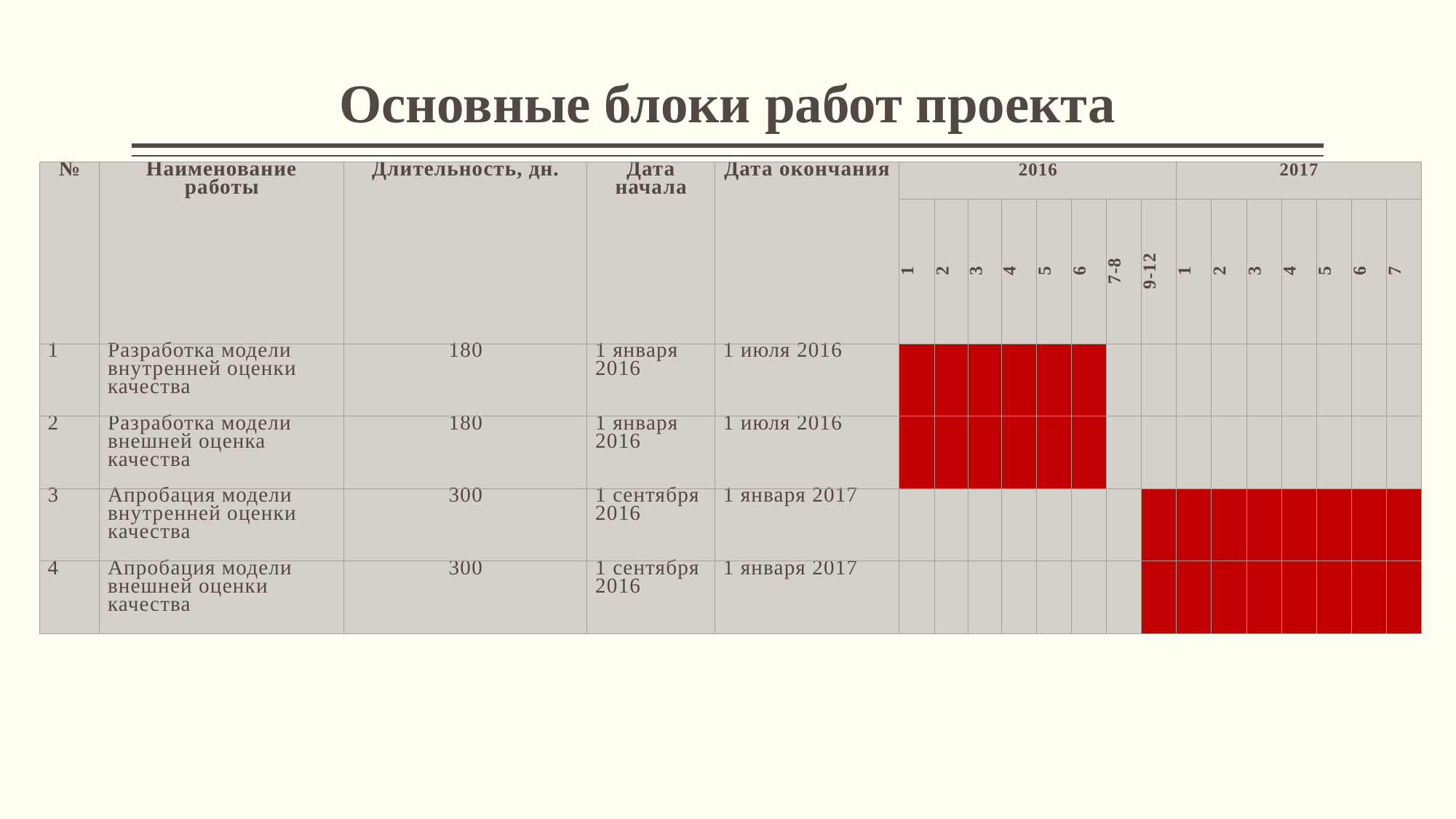

# Основные блоки работ проекта
| № | Наименование работы | Длительность, дн. | Дата начала | Дата окончания | 2016 |  |  |  |  |  |  |  | 2017 |  |  |  |  |  |  |
| --- | --- | --- | --- | --- | --- | --- | --- | --- | --- | --- | --- | --- | --- | --- | --- | --- | --- | --- | --- |
|  |  |  |  |  | 1 | 2 | 3 | 4 | 5 | 6 | 7-8 | 9-12 | 1 | 2 | 3 | 4 | 5 | 6 | 7 |
| 1 | Разработка модели внутренней оценки качества | 180 | 1 января 2016 | 1 июля 2016 |  |  |  |  |  |  |  |  |  |  |  |  |  |  |  |
| 2 | Разработка модели внешней оценка качества | 180 | 1 января 2016 | 1 июля 2016 |  |  |  |  |  |  |  |  |  |  |  |  |  |  |  |
| 3 | Апробация модели внутренней оценки качества | 300 | 1 сентября 2016 | 1 января 2017 |  |  |  |  |  |  |  |  |  |  |  |  |  |  |  |
| 4 | Апробация модели внешней оценки качества | 300 | 1 сентября 2016 | 1 января 2017 |  |  |  |  |  |  |  |  |  |  |  |  |  |  |  |